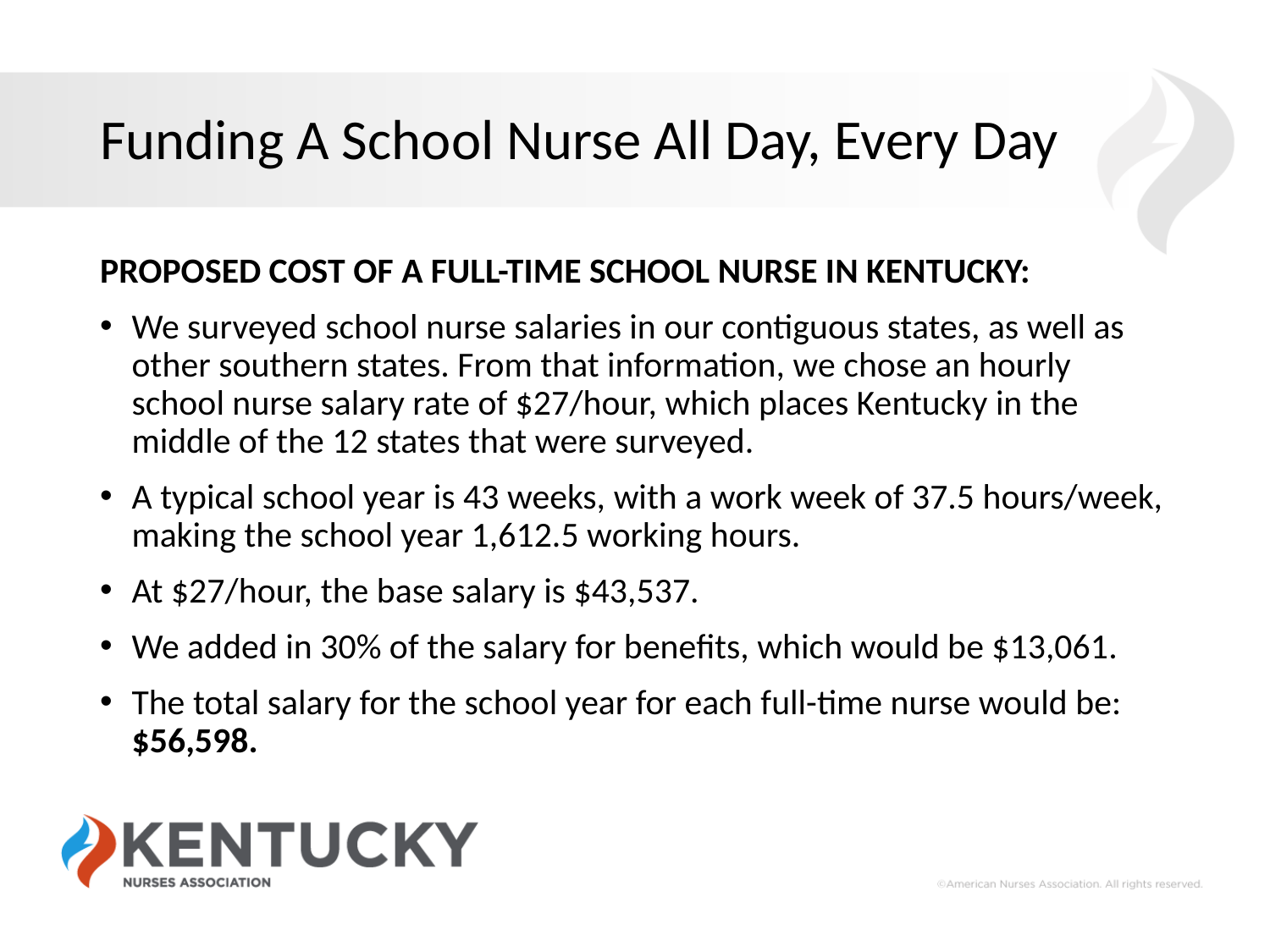

# Funding A School Nurse All Day, Every Day
PROPOSED COST OF A FULL-TIME SCHOOL NURSE IN KENTUCKY:
We surveyed school nurse salaries in our contiguous states, as well as other southern states. From that information, we chose an hourly school nurse salary rate of $27/hour, which places Kentucky in the middle of the 12 states that were surveyed.
A typical school year is 43 weeks, with a work week of 37.5 hours/week, making the school year 1,612.5 working hours.
At $27/hour, the base salary is $43,537.
We added in 30% of the salary for benefits, which would be $13,061.
The total salary for the school year for each full-time nurse would be: $56,598.